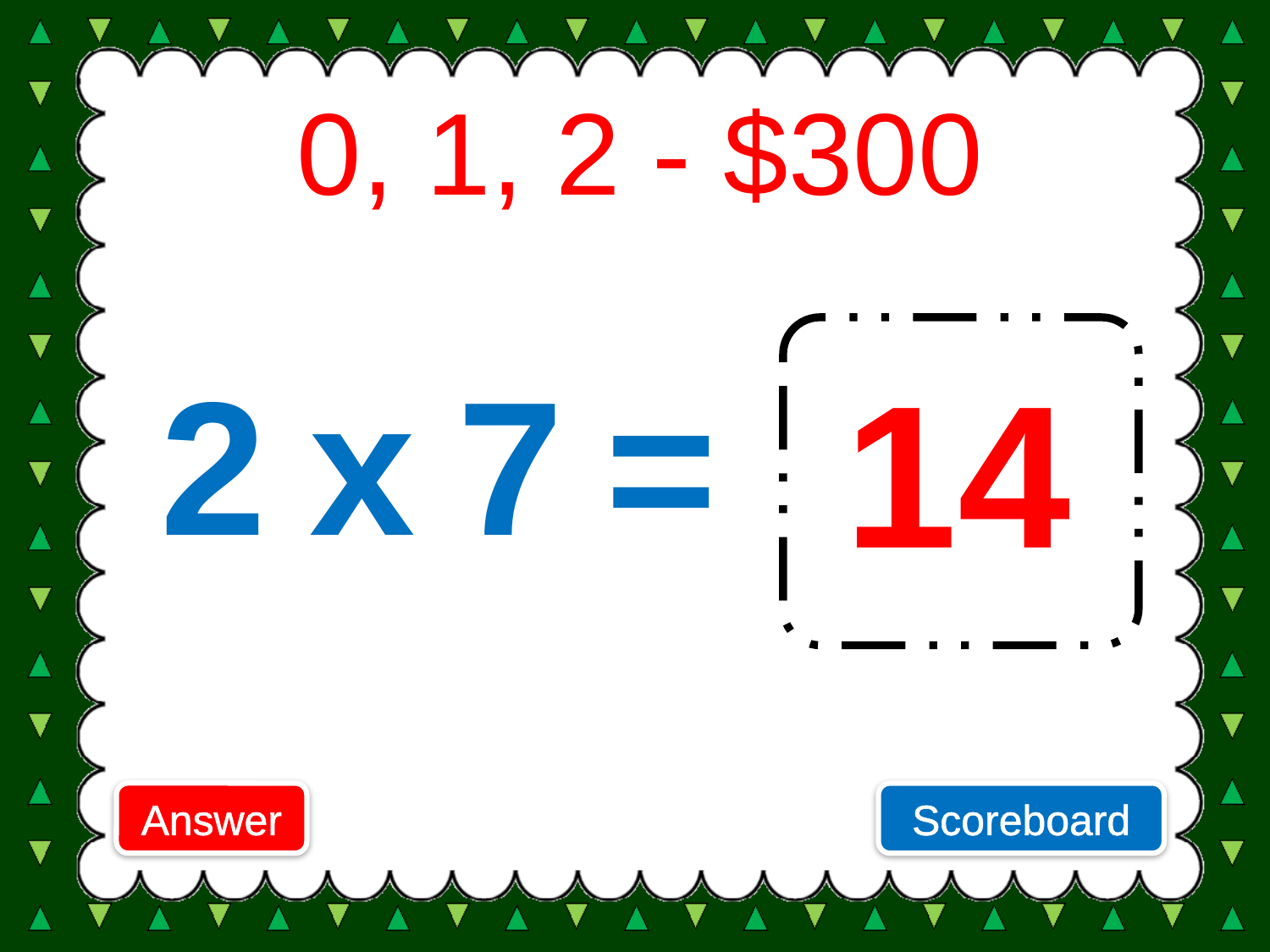

# 0, 1, 2 - $300

2 x 7 =
14
Answer
Scoreboard